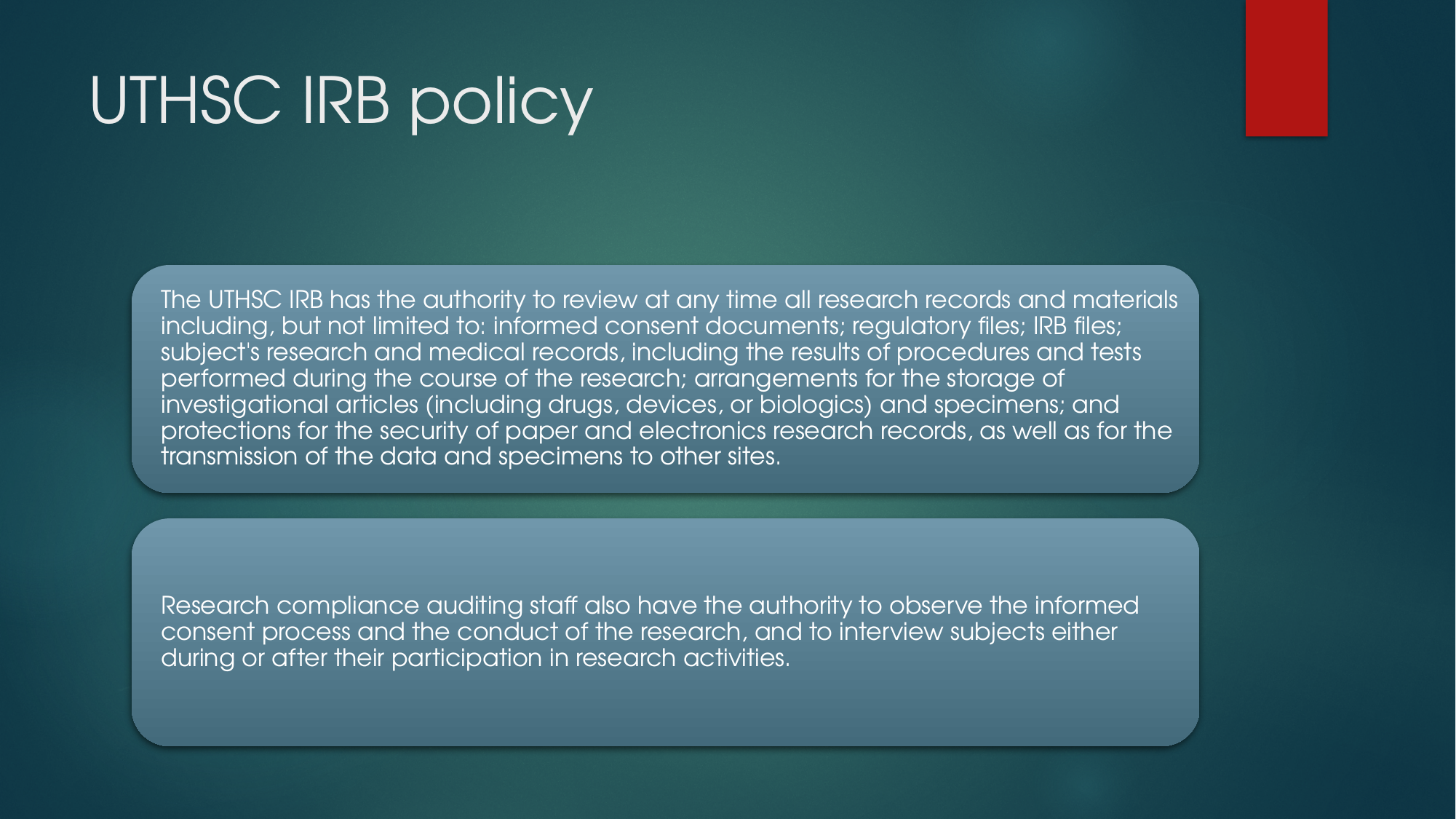

# UTHSC IRB policy
The UTHSC IRB has the authority to review at any time all research records and materials including, but not limited to: informed consent documents; regulatory files; IRB files; subject's research and medical records, including the results of procedures and tests performed during the course of the research; arrangements for the storage of investigational articles (including drugs, devices, or biologics) and specimens; and protections for the security of paper and electronics research records, as well as for the transmission of the data and specimens to other sites.
Research compliance auditing staff also have the authority to observe the informed consent process and the conduct of the research, and to interview subjects either during or after their participation in research activities.